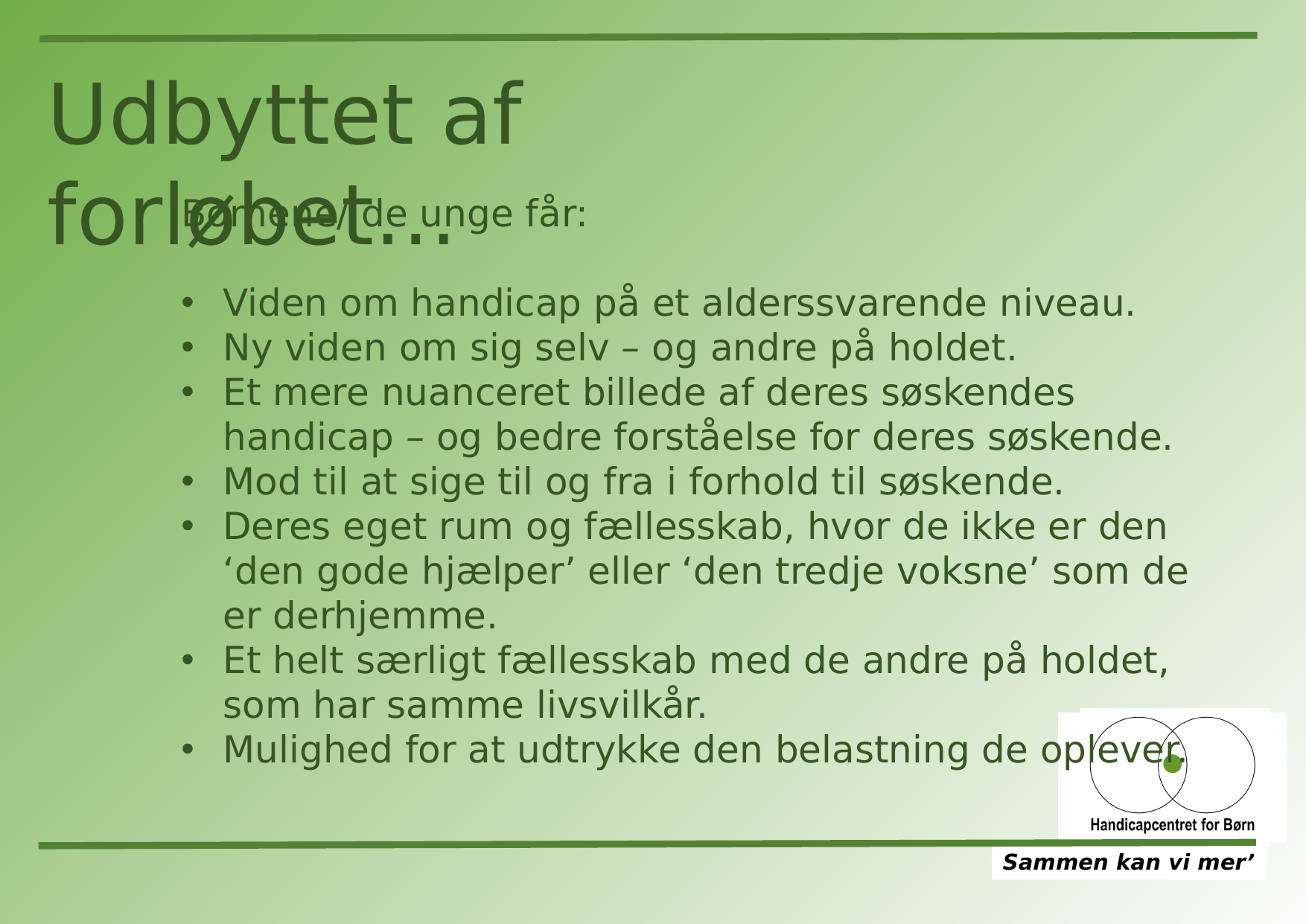

Udbyttet af forløbet…
Børnene/ de unge får:

Viden om handicap på et alderssvarende niveau.
Ny viden om sig selv – og andre på holdet.
Et mere nuanceret billede af deres søskendes handicap – og bedre forståelse for deres søskende.
Mod til at sige til og fra i forhold til søskende.
Deres eget rum og fællesskab, hvor de ikke er den ‘den gode hjælper’ eller ‘den tredje voksne’ som de er derhjemme.
Et helt særligt fællesskab med de andre på holdet, som har samme livsvilkår.
Mulighed for at udtrykke den belastning de oplever.